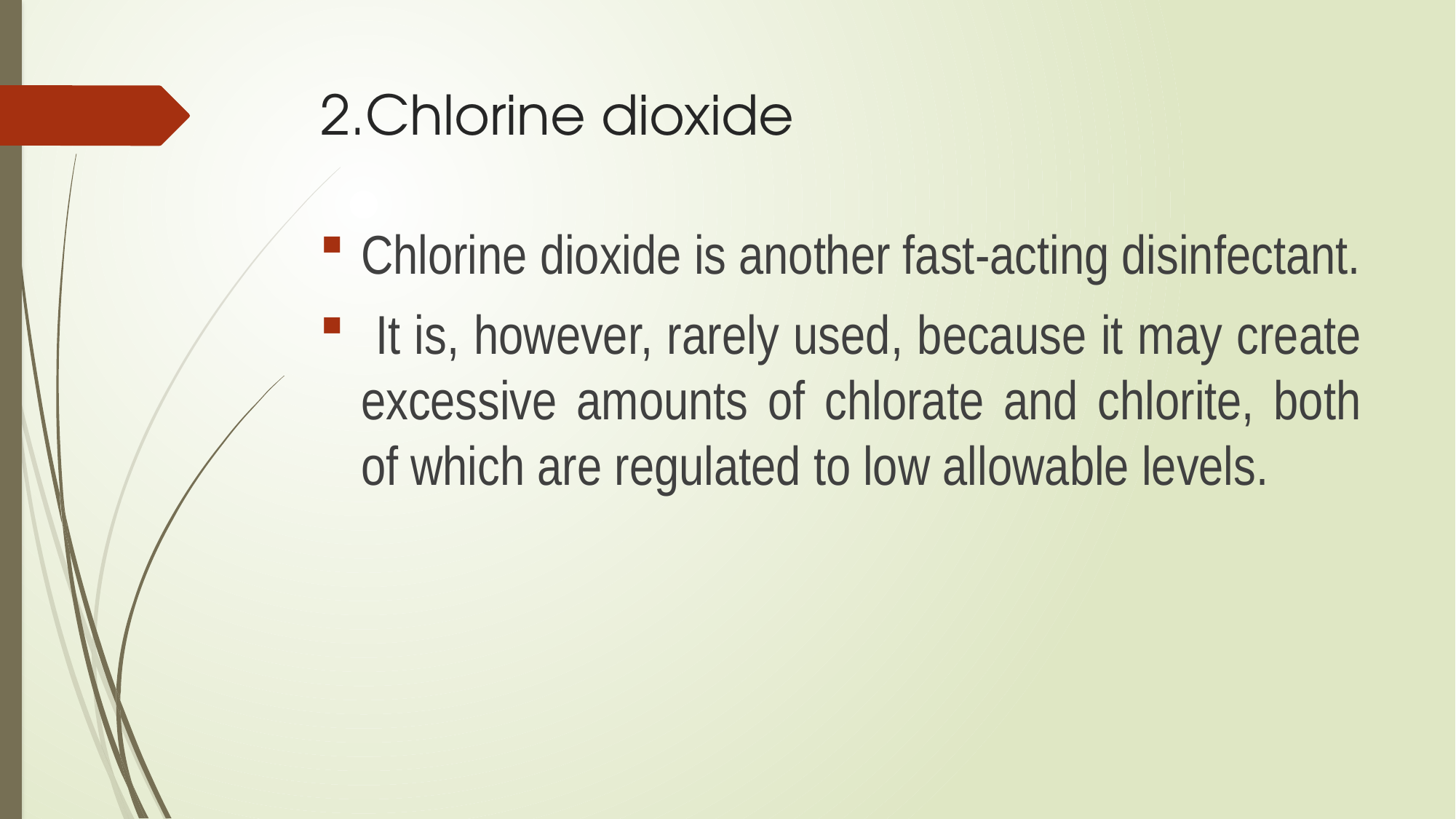

# 2.Chlorine dioxide
Chlorine dioxide is another fast-acting disinfectant.
 It is, however, rarely used, because it may create excessive amounts of chlorate and chlorite, both of which are regulated to low allowable levels.